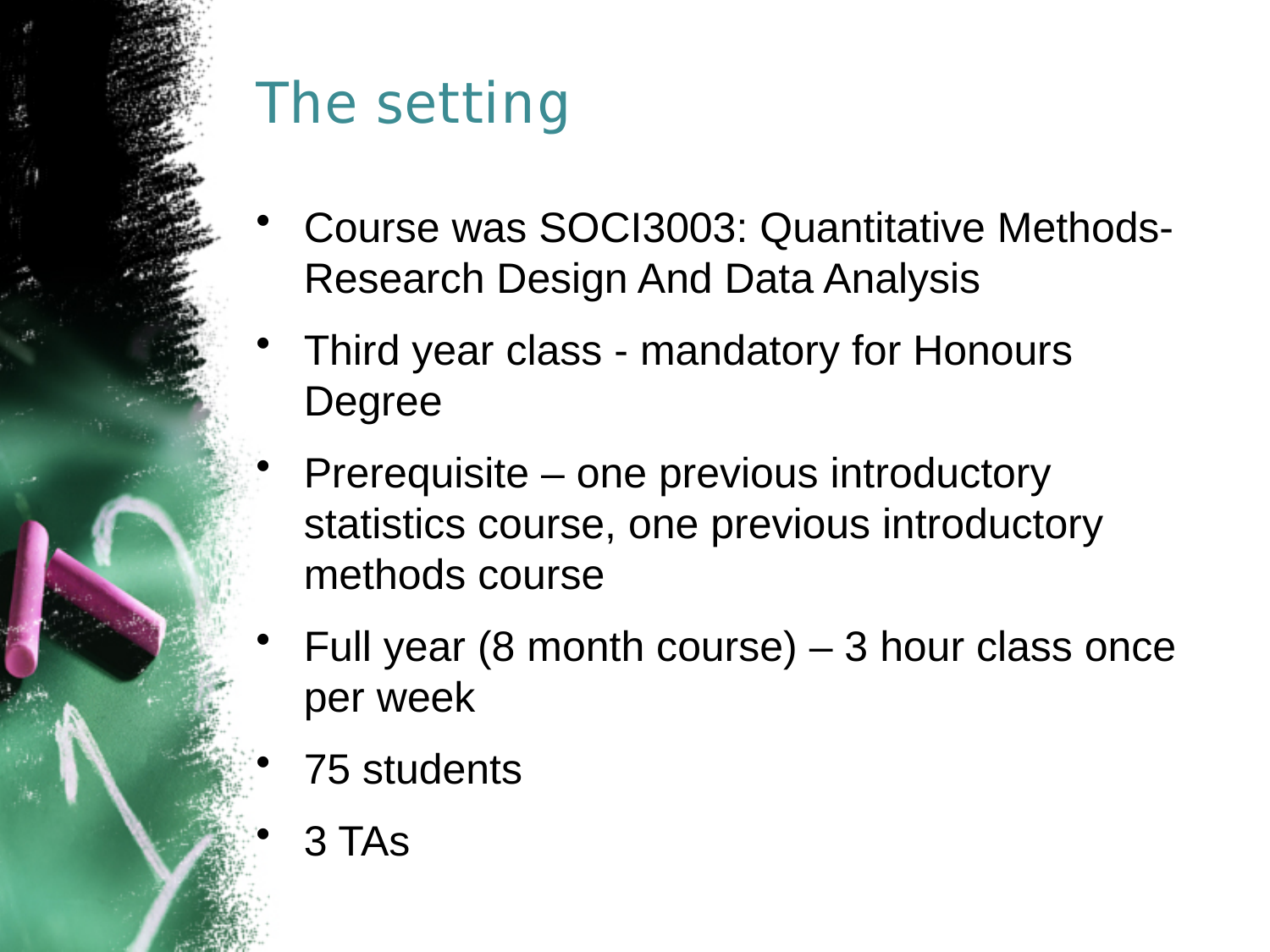

# The setting
Course was SOCI3003: Quantitative Methods- Research Design And Data Analysis
Third year class - mandatory for Honours Degree
Prerequisite – one previous introductory  statistics course, one previous introductory methods course
Full year (8 month course) – 3 hour class once per week
75 students
3 TAs